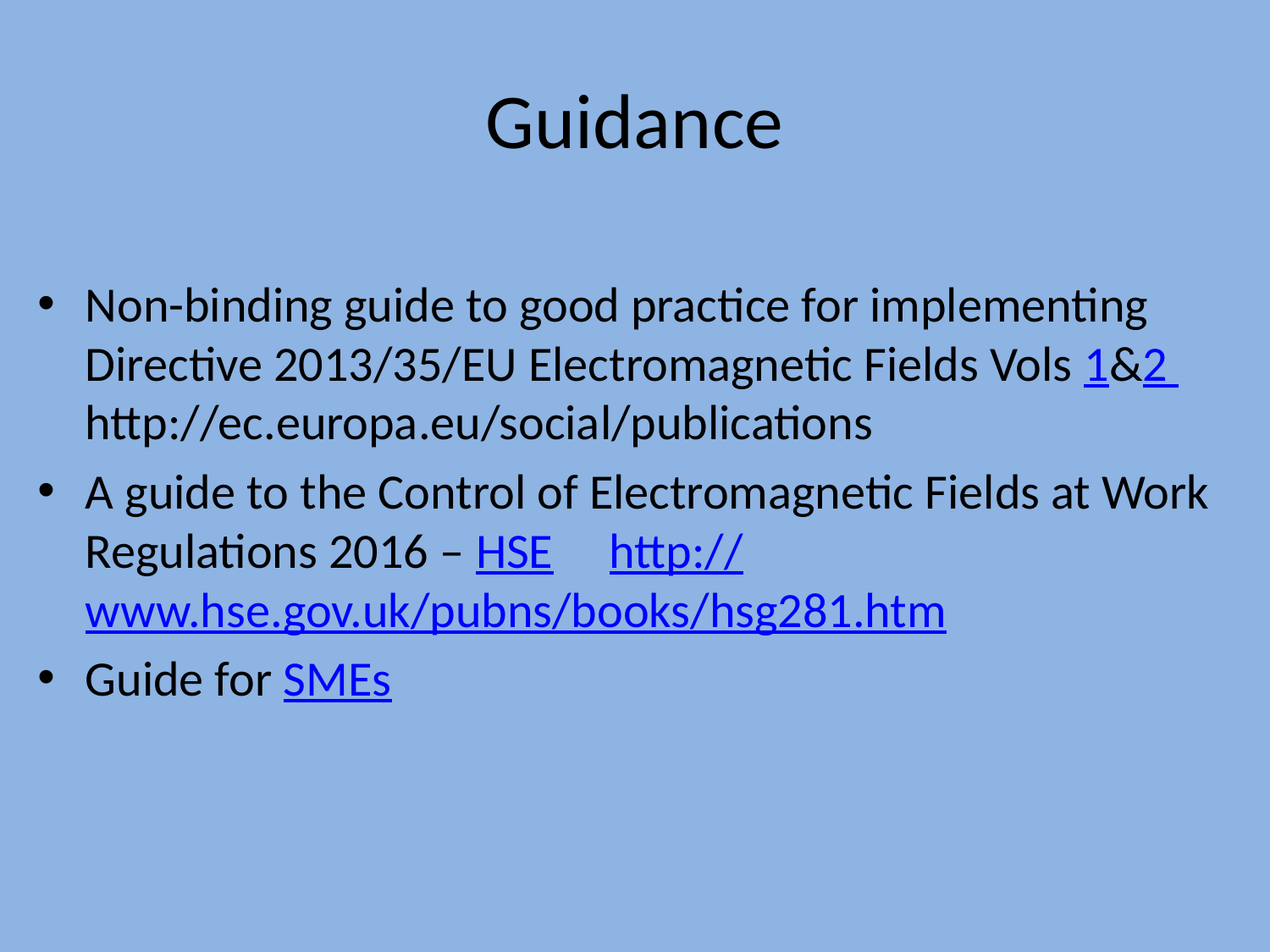

# Guidance
Non-binding guide to good practice for implementing Directive 2013/35/EU Electromagnetic Fields Vols 1&2 http://ec.europa.eu/social/publications
A guide to the Control of Electromagnetic Fields at Work Regulations 2016 – HSE     http://www.hse.gov.uk/pubns/books/hsg281.htm
Guide for SMEs